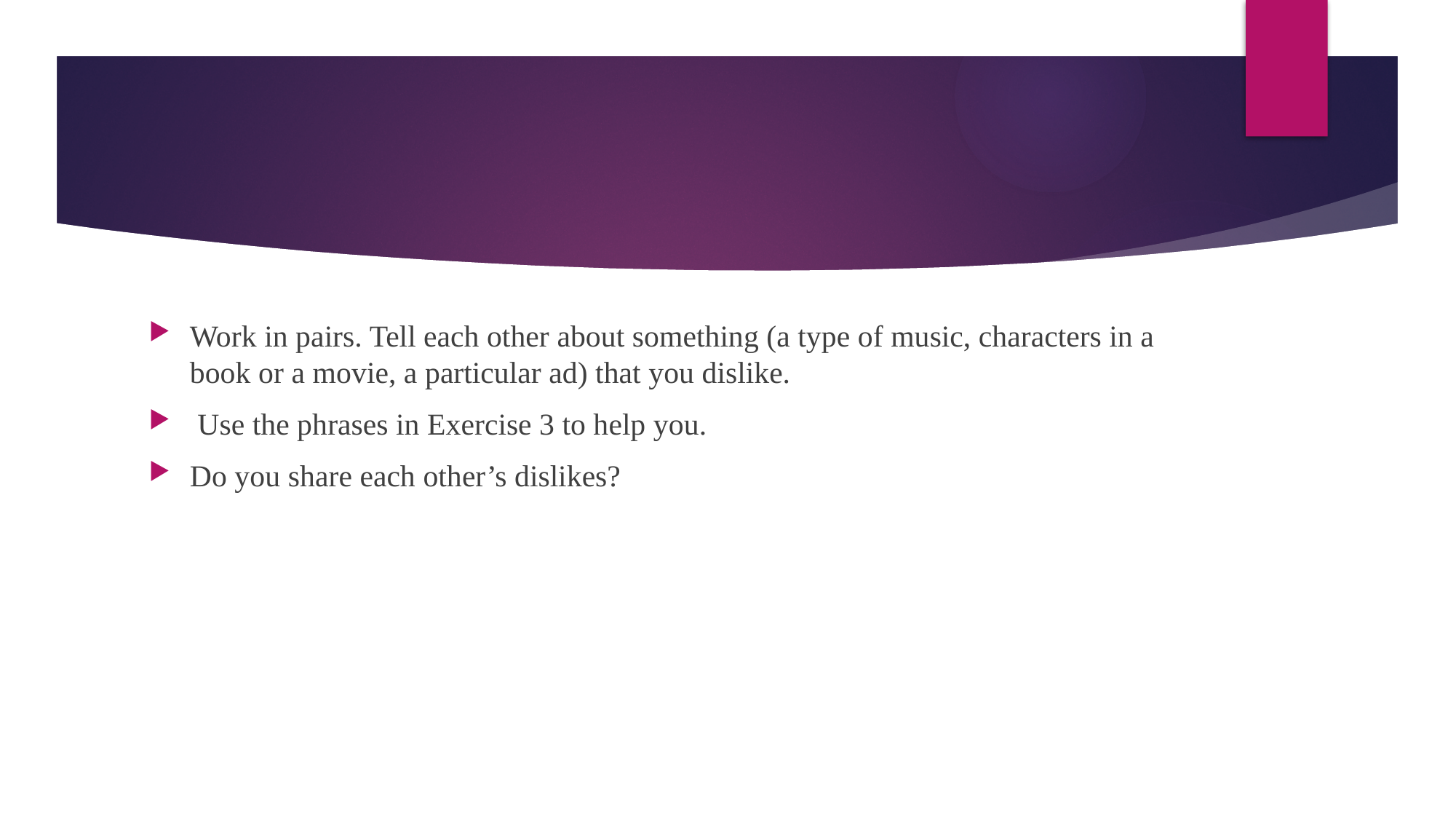

Work in pairs. Tell each other about something (a type of music, characters in a book or a movie, a particular ad) that you dislike.
 Use the phrases in Exercise 3 to help you.
Do you share each other’s dislikes?